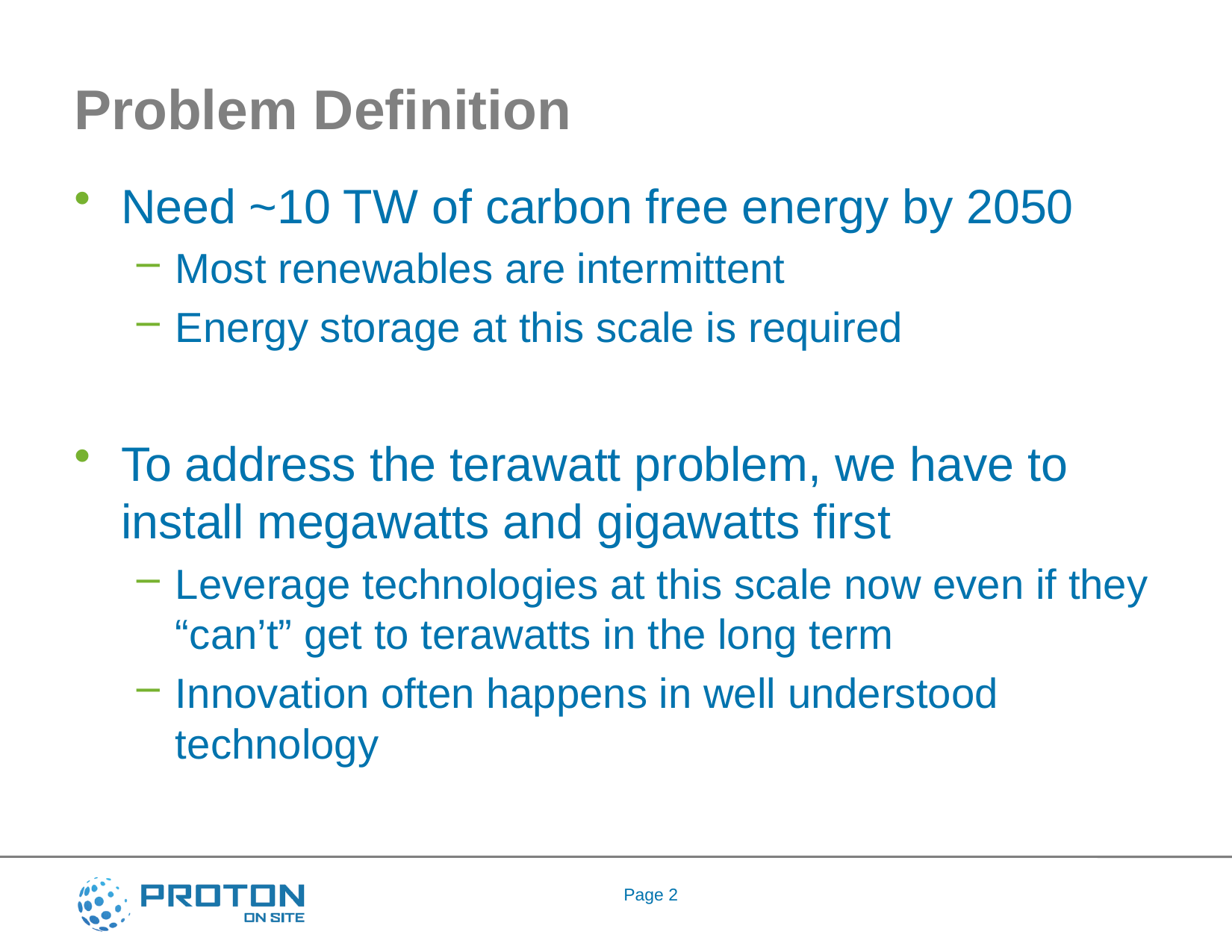

# Problem Definition
Need ~10 TW of carbon free energy by 2050
Most renewables are intermittent
Energy storage at this scale is required

To address the terawatt problem, we have to install megawatts and gigawatts first
Leverage technologies at this scale now even if they “can’t” get to terawatts in the long term
Innovation often happens in well understood technology
Page 2